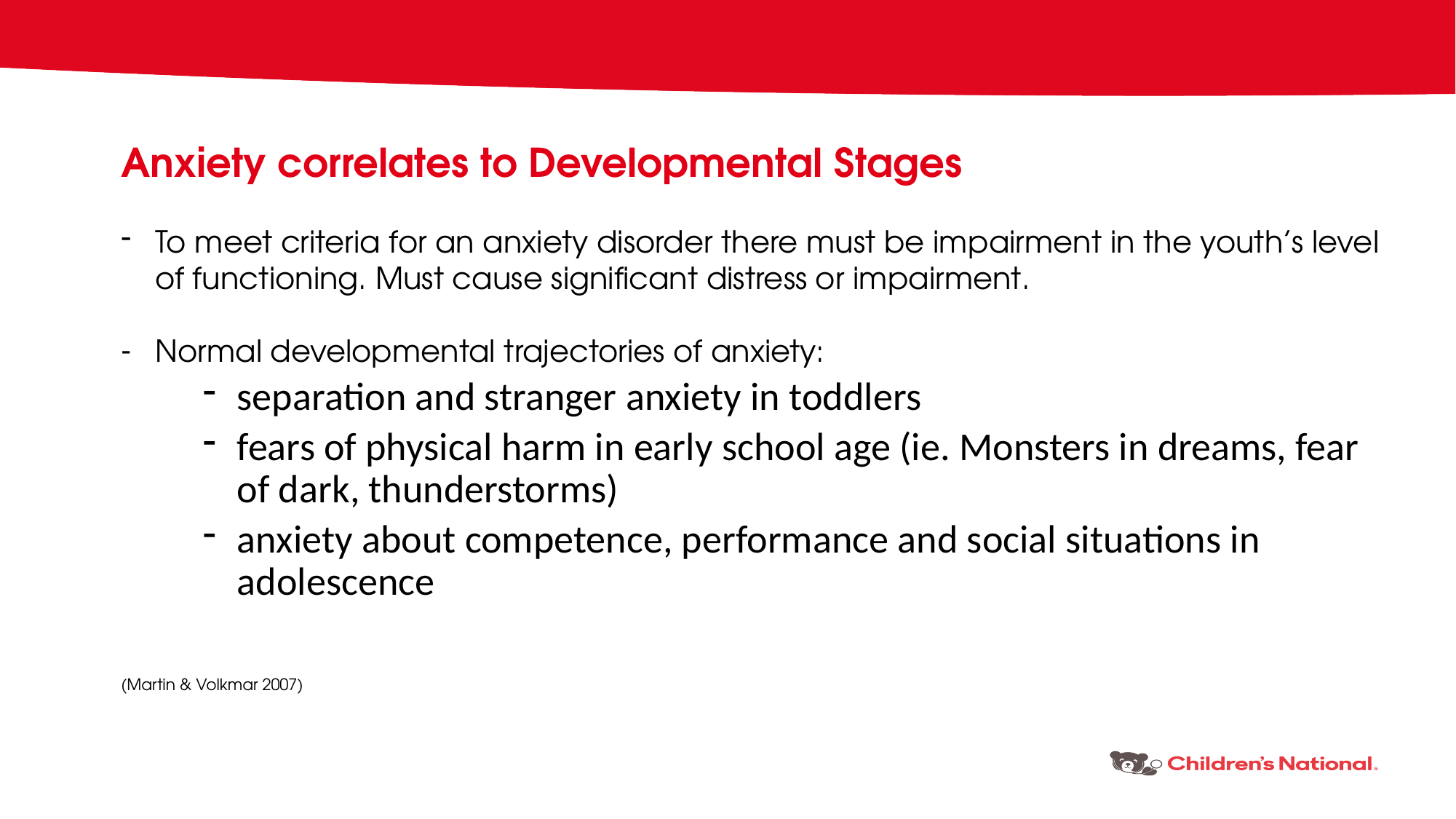

Anxiety correlates to Developmental Stages
To meet criteria for an anxiety disorder there must be impairment in the youth’s level of functioning. Must cause significant distress or impairment.

Normal developmental trajectories of anxiety:
separation and stranger anxiety in toddlers
fears of physical harm in early school age (ie. Monsters in dreams, fear of dark, thunderstorms)
anxiety about competence, performance and social situations in adolescence

(Martin & Volkmar 2007)